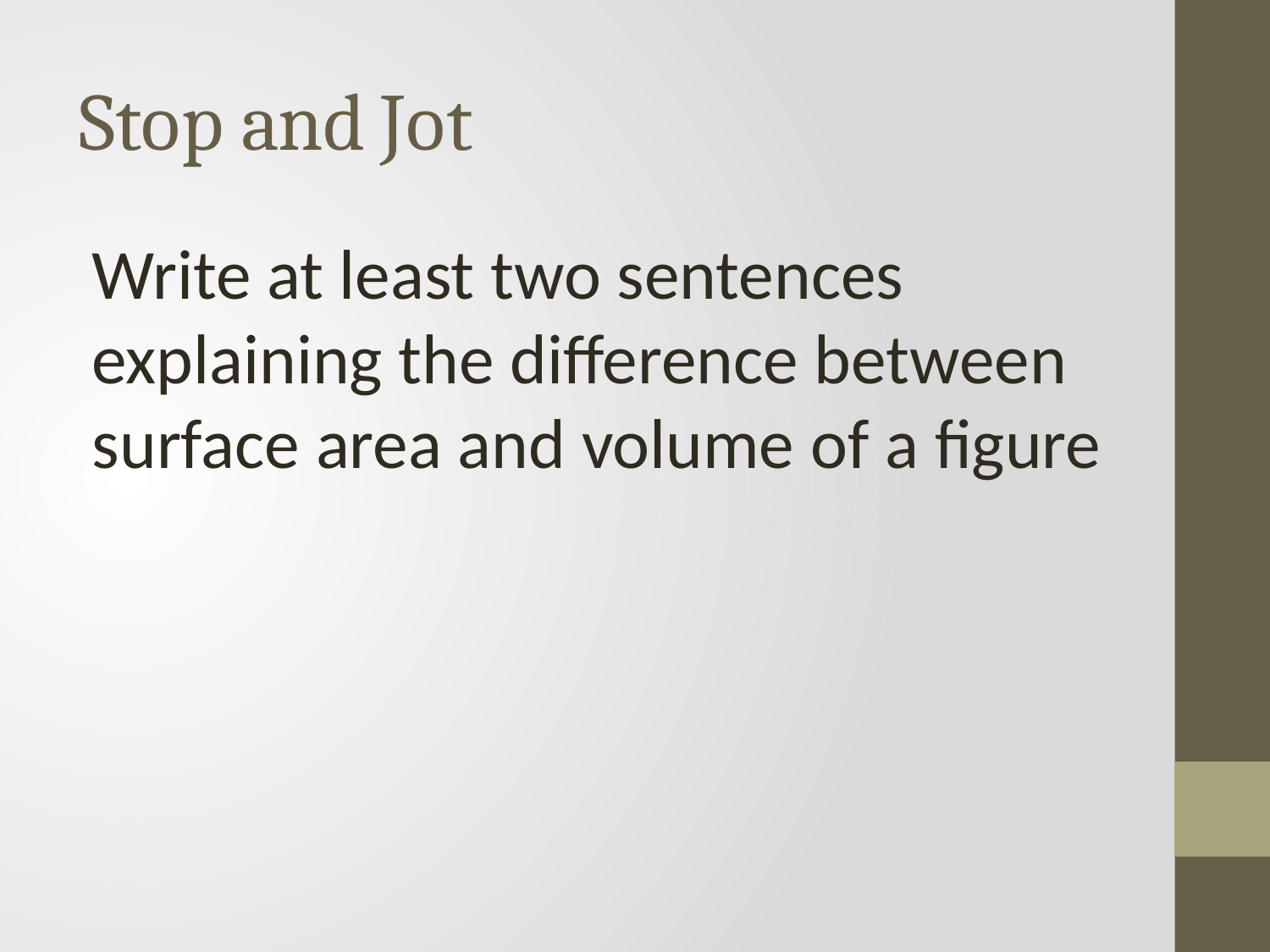

# Stop and Jot
Write at least two sentences explaining the difference between surface area and volume of a figure